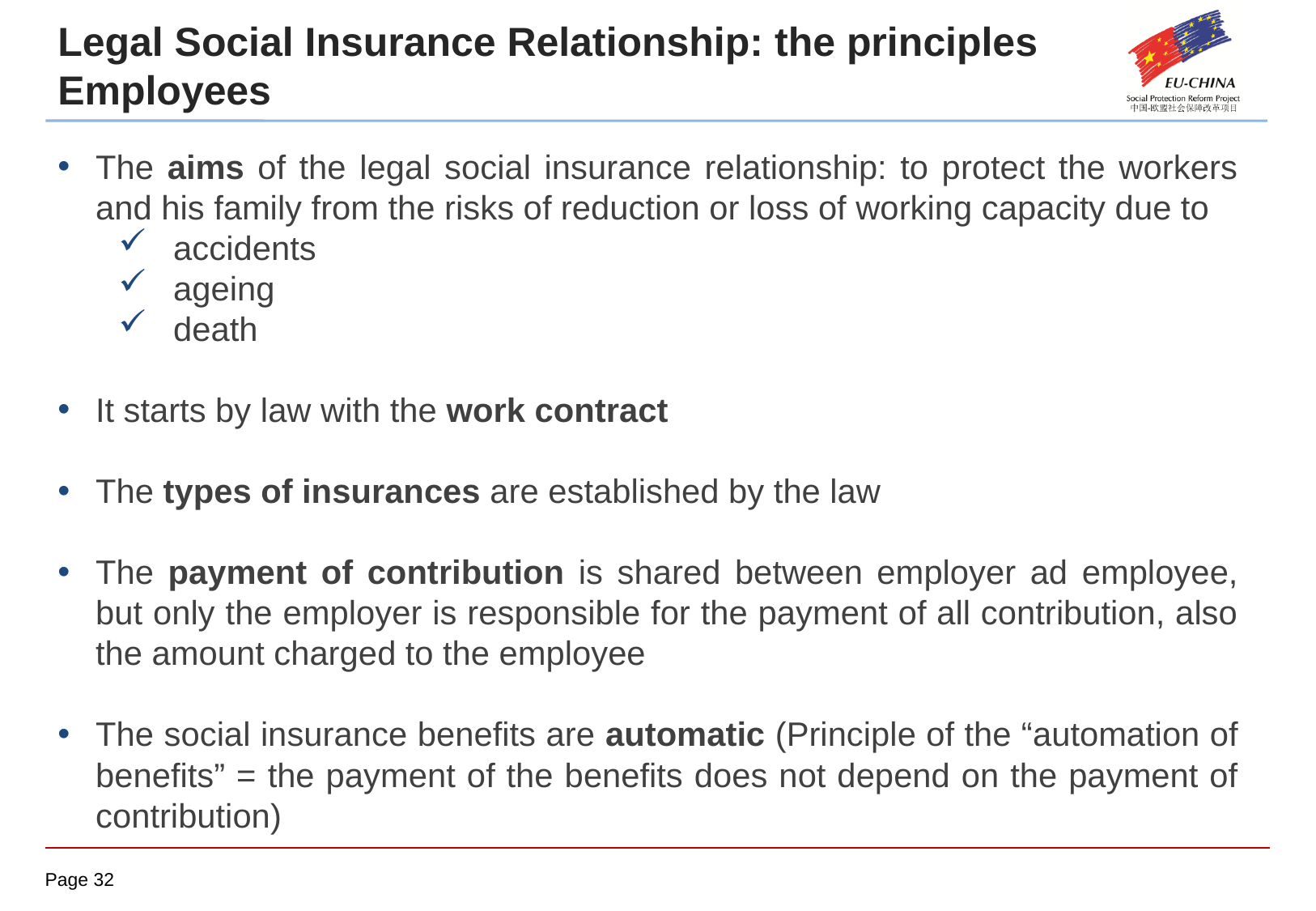

Legal Social Insurance Relationship: the principles
Employees
The aims of the legal social insurance relationship: to protect the workers and his family from the risks of reduction or loss of working capacity due to
 accidents
 ageing
 death

It starts by law with the work contract

The types of insurances are established by the law

The payment of contribution is shared between employer ad employee, but only the employer is responsible for the payment of all contribution, also the amount charged to the employee

The social insurance benefits are automatic (Principle of the “automation of benefits” = the payment of the benefits does not depend on the payment of contribution)